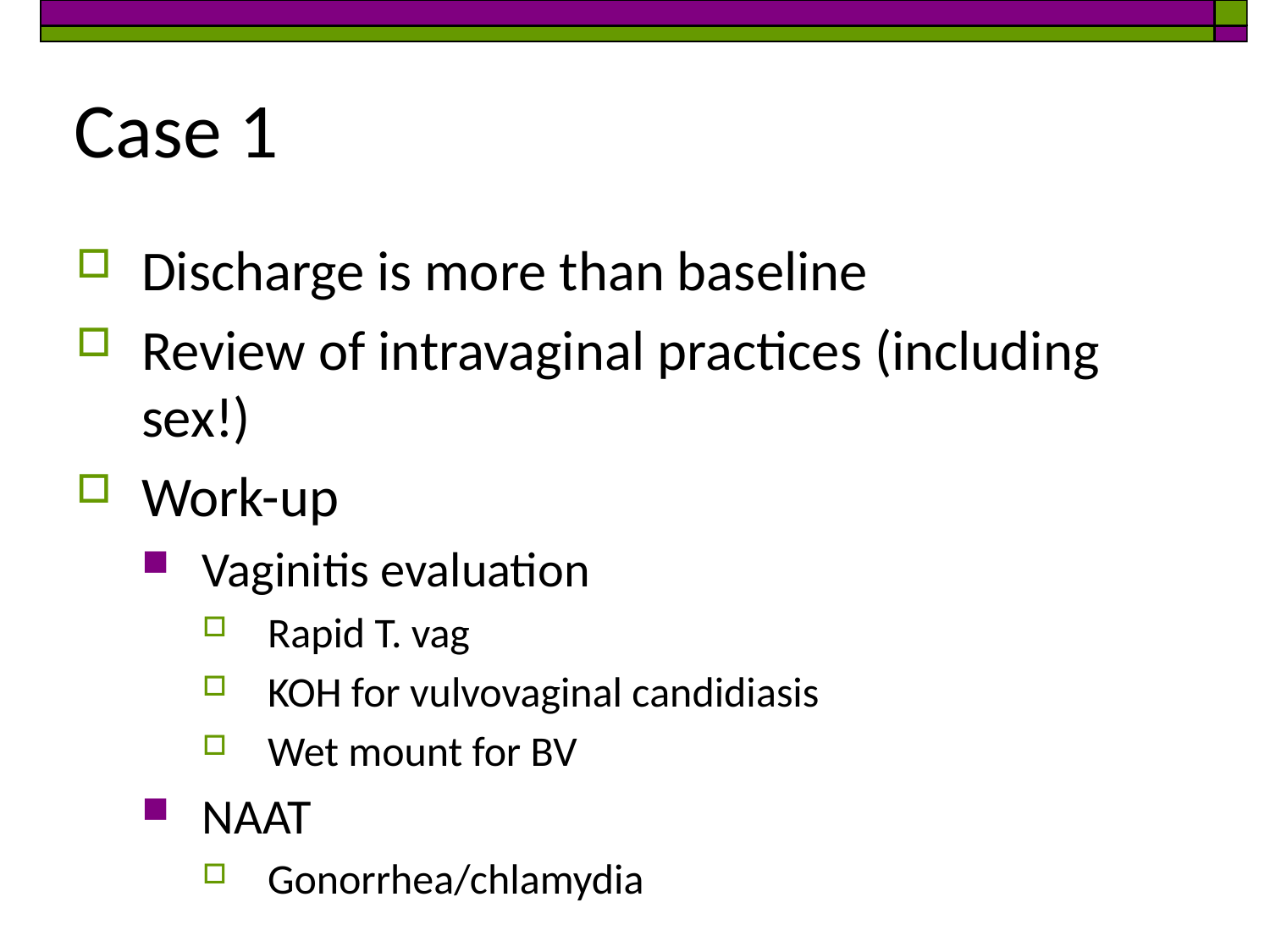

# Case 1
Discharge is more than baseline
Review of intravaginal practices (including sex!)
Work-up
Vaginitis evaluation
Rapid T. vag
KOH for vulvovaginal candidiasis
Wet mount for BV
NAAT
Gonorrhea/chlamydia